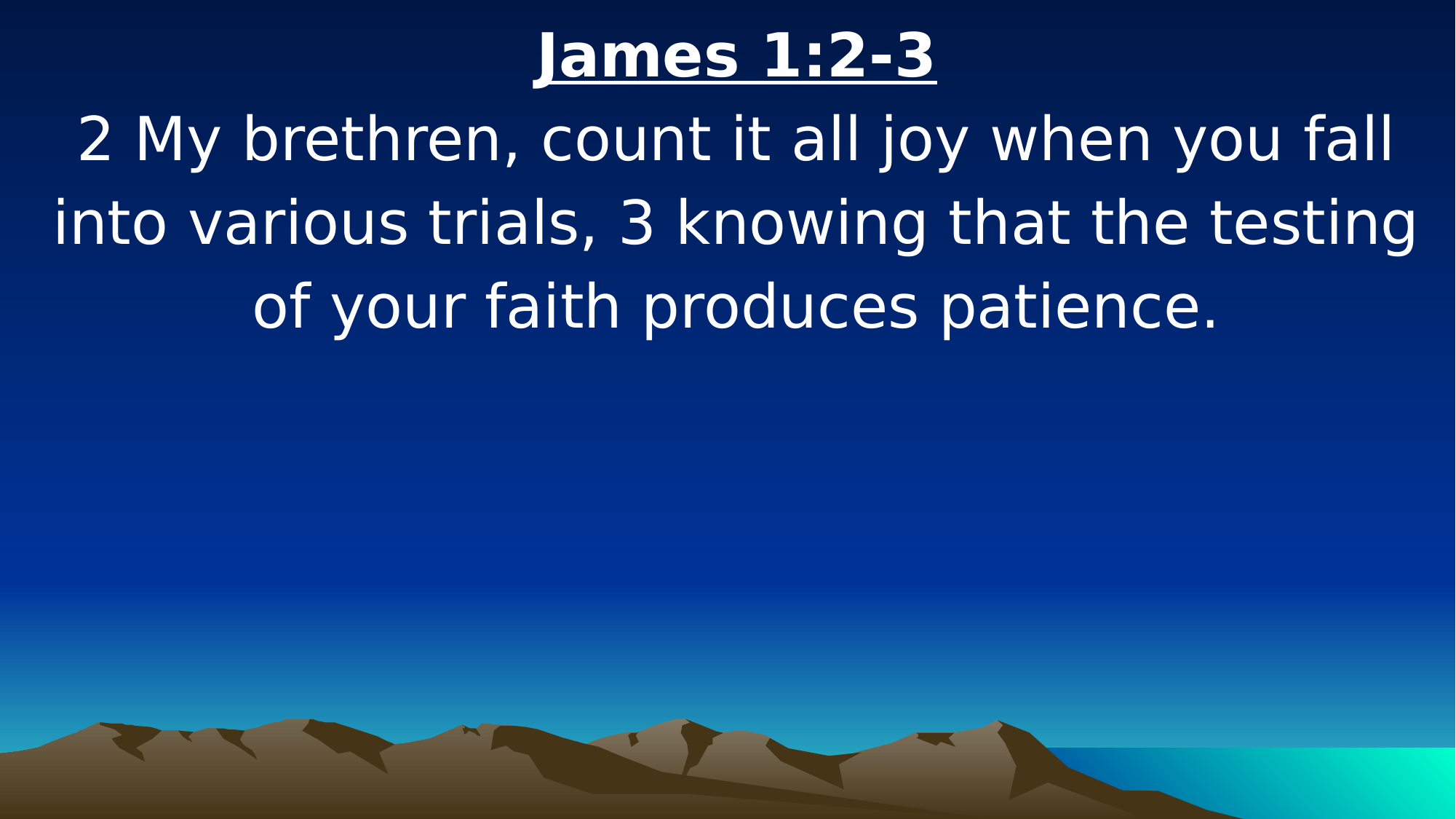

James 1:2-3
2 My brethren, count it all joy when you fall into various trials, 3 knowing that the testing of your faith produces patience.